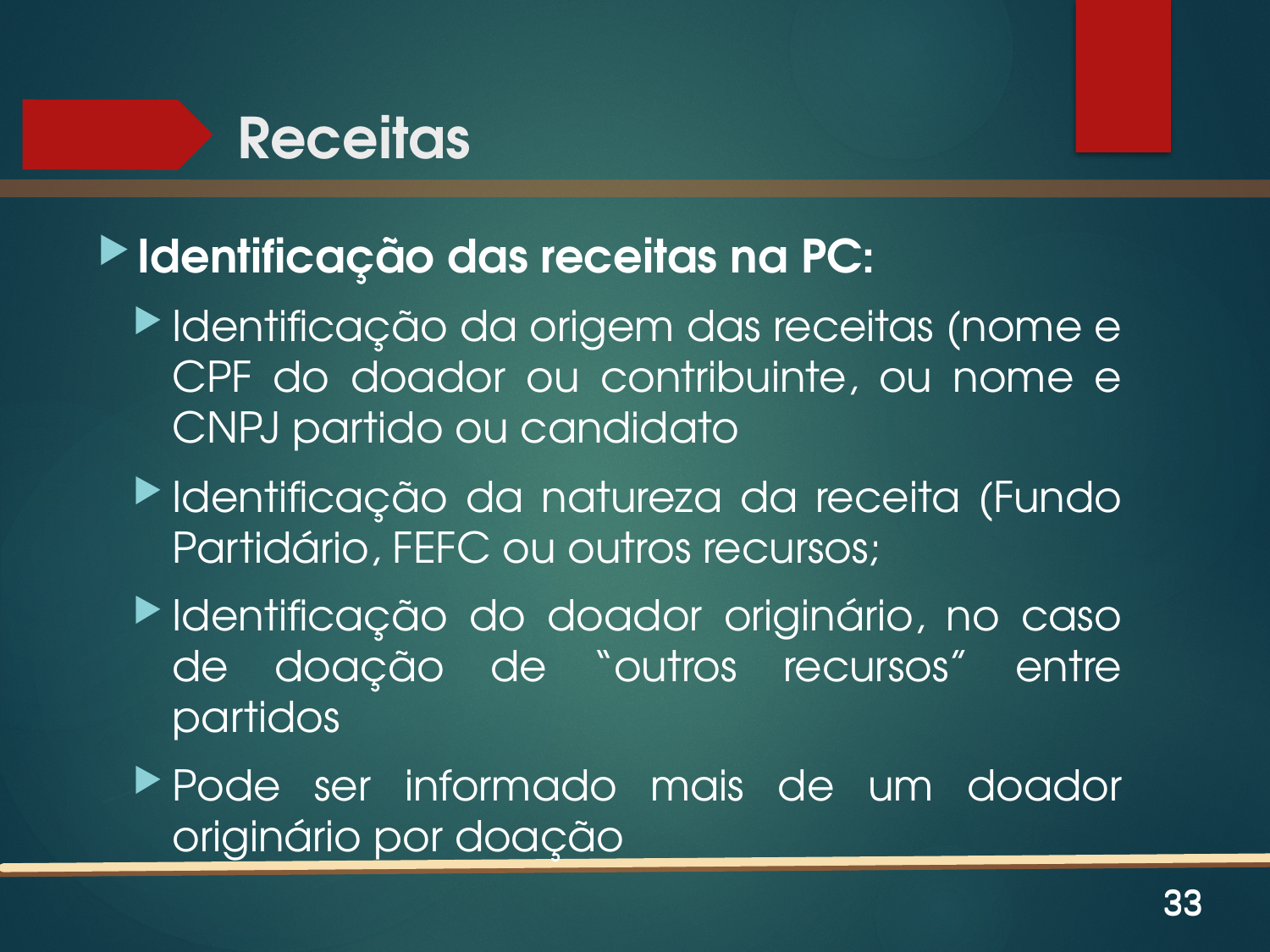

# Receitas

Identificação das receitas na PC:
Identificação da origem das receitas (nome e CPF do doador ou contribuinte, ou nome e CNPJ partido ou candidato
Identificação da natureza da receita (Fundo Partidário, FEFC ou outros recursos;
Identificação do doador originário, no caso de doação de “outros recursos” entre partidos
Pode ser informado mais de um doador originário por doação